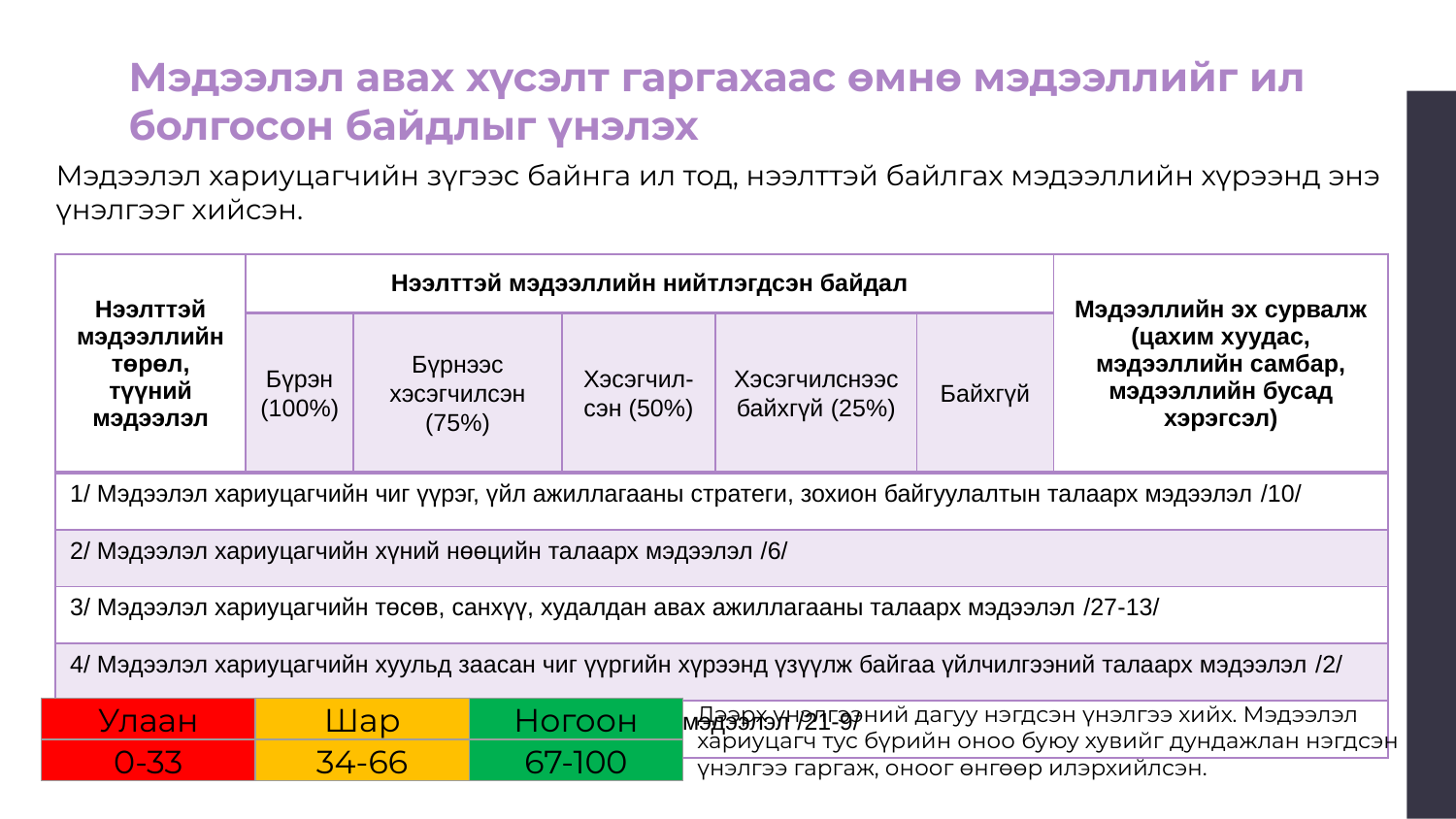

# Мэдээлэл авах хүсэлт гаргахаас өмнө мэдээллийг ил болгосон байдлыг үнэлэх
Мэдээлэл хариуцагчийн зүгээс байнга ил тод, нээлттэй байлгах мэдээллийн хүрээнд энэ үнэлгээг хийсэн.
| Нээлттэй мэдээллийн төрөл, түүний мэдээлэл | Нээлттэй мэдээллийн нийтлэгдсэн байдал |  |  |  |  | Мэдээллийн эх сурвалж (цахим хуудас, мэдээллийн самбар, мэдээллийн бусад хэрэгсэл) |
| --- | --- | --- | --- | --- | --- | --- |
|  | Бүрэн (100%) | Бүрнээс хэсэгчилсэн (75%) | Хэсэгчил-сэн (50%) | Хэсэгчилснээс байхгүй (25%) | Байхгүй |  |
| 1/ Мэдээлэл хариуцагчийн чиг үүрэг, үйл ажиллагааны стратеги, зохион байгуулалтын талаарх мэдээлэл /10/ |  |  |  |  |  |  |
| 2/ Мэдээлэл хариуцагчийн хүний нөөцийн талаарх мэдээлэл /6/ |  |  |  |  |  |  |
| 3/ Мэдээлэл хариуцагчийн төсөв, санхүү, худалдан авах ажиллагааны талаарх мэдээлэл /27-13/ |  |  |  |  |  |  |
| 4/ Мэдээлэл хариуцагчийн хуульд заасан чиг үүргийн хүрээнд үзүүлж байгаа үйлчилгээний талаарх мэдээлэл /2/ |  |  |  |  |  |  |
| 5/ Мэдээлэл хариуцагчийн эрхлэх асуудлын хүрээний мэдээлэл /21-9/ |  |  |  |  |  |  |
Дээрх үнэлгээний дагуу нэгдсэн үнэлгээ хийх. Мэдээлэл хариуцагч тус бүрийн оноо буюу хувийг дундажлан нэгдсэн үнэлгээ гаргаж, оноог өнгөөр илэрхийлсэн.
| Улаан | Шар | Ногоон |
| --- | --- | --- |
| 0-33 | 34-66 | 67-100 |